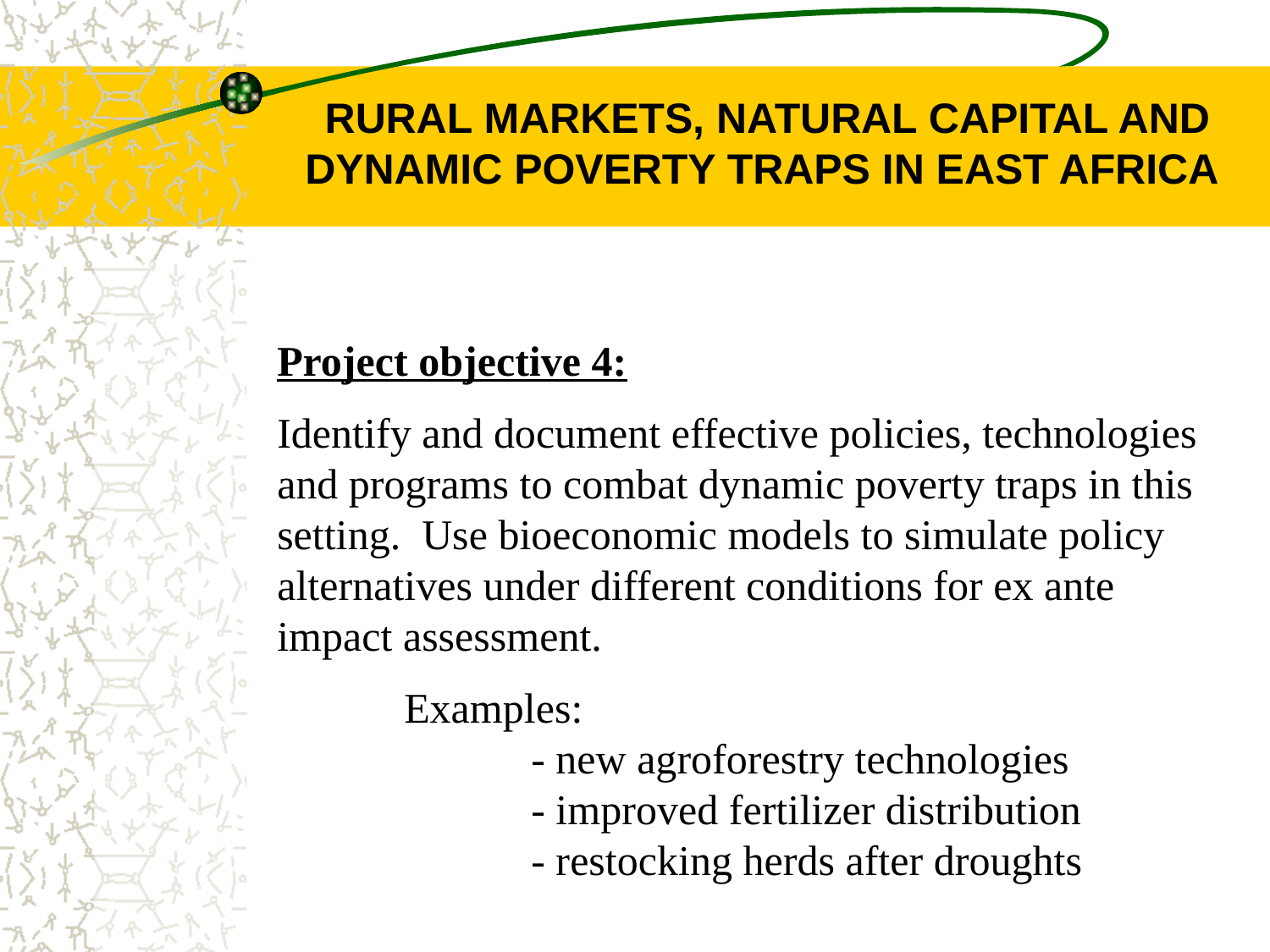

RURAL MARKETS, NATURAL CAPITAL AND
DYNAMIC POVERTY TRAPS IN EAST AFRICA

Project objective 4:
Identify and document effective policies, technologies and programs to combat dynamic poverty traps in this setting.  Use bioeconomic models to simulate policy alternatives under different conditions for ex ante impact assessment.
	Examples:
		- new agroforestry technologies
		- improved fertilizer distribution
		- restocking herds after droughts